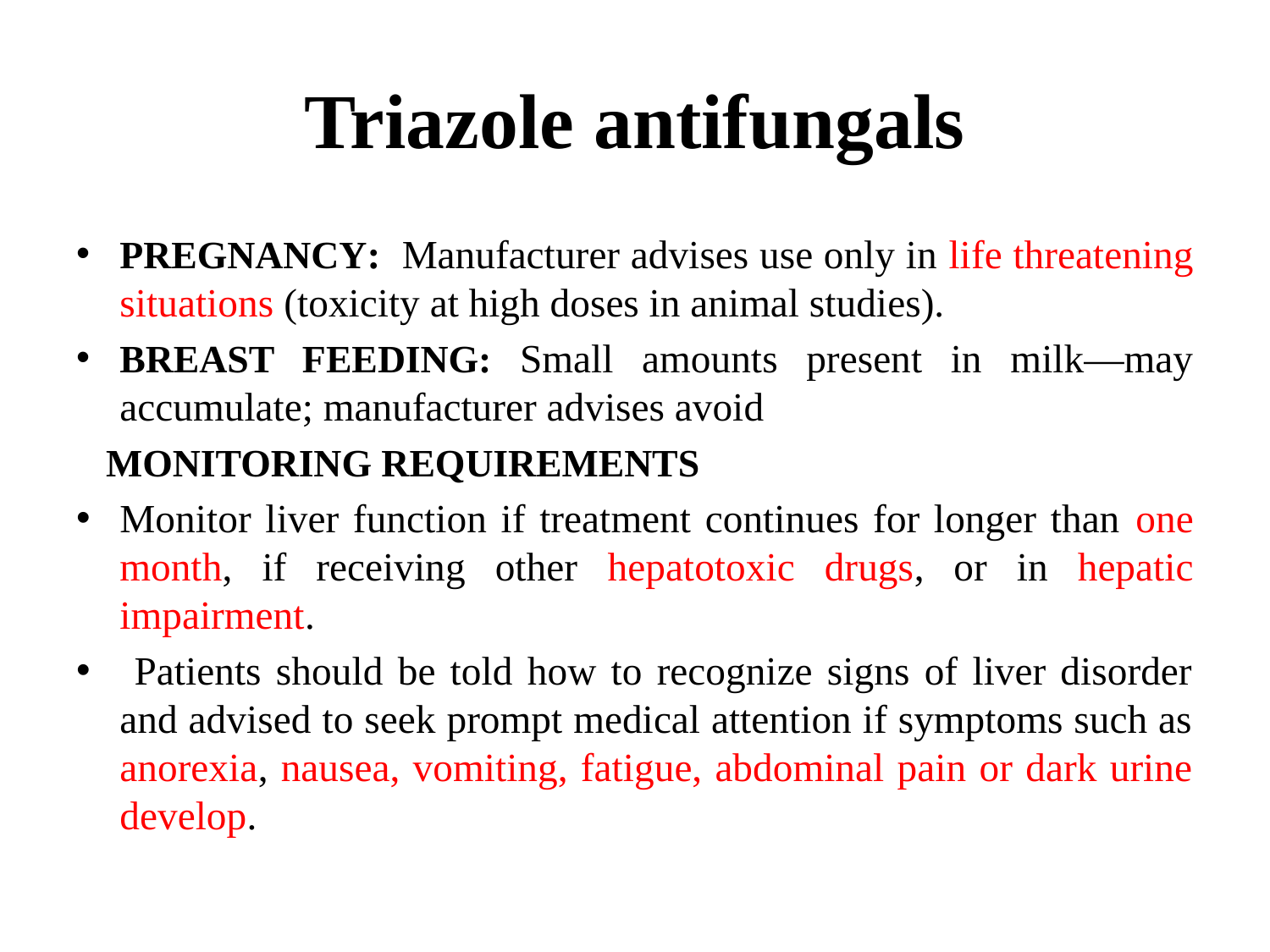

# Triazole antifungals
PREGNANCY:  Manufacturer advises use only in life threatening situations (toxicity at high doses in animal studies).
BREAST FEEDING: Small amounts present in milk—may accumulate; manufacturer advises avoid
   MONITORING REQUIREMENTS
Monitor liver function if treatment continues for longer than one month, if receiving other hepatotoxic drugs, or in hepatic impairment.
 Patients should be told how to recognize signs of liver disorder and advised to seek prompt medical attention if symptoms such as anorexia, nausea, vomiting, fatigue, abdominal pain or dark urine develop.